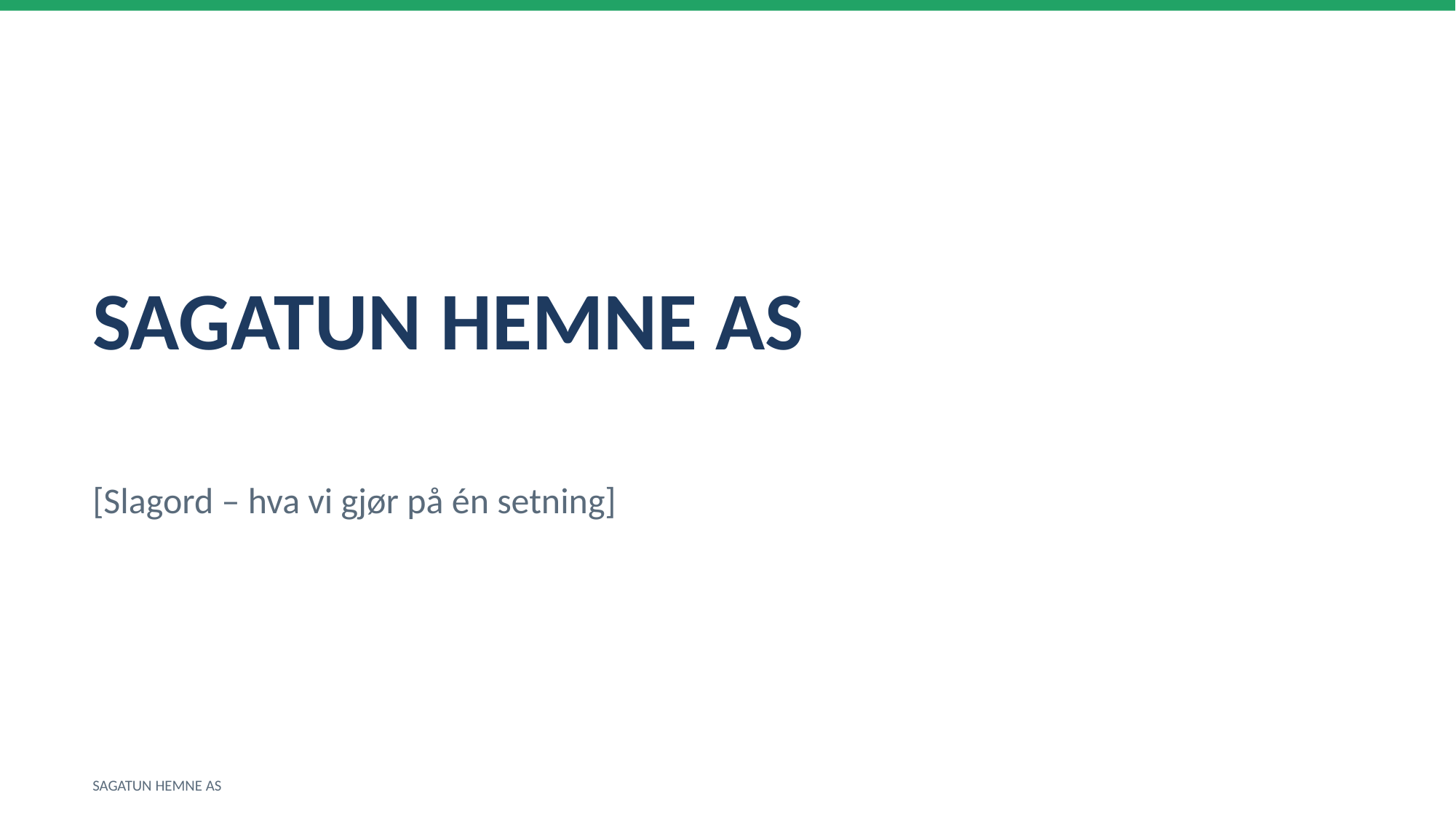

SAGATUN HEMNE AS
[Slagord – hva vi gjør på én setning]
SAGATUN HEMNE AS